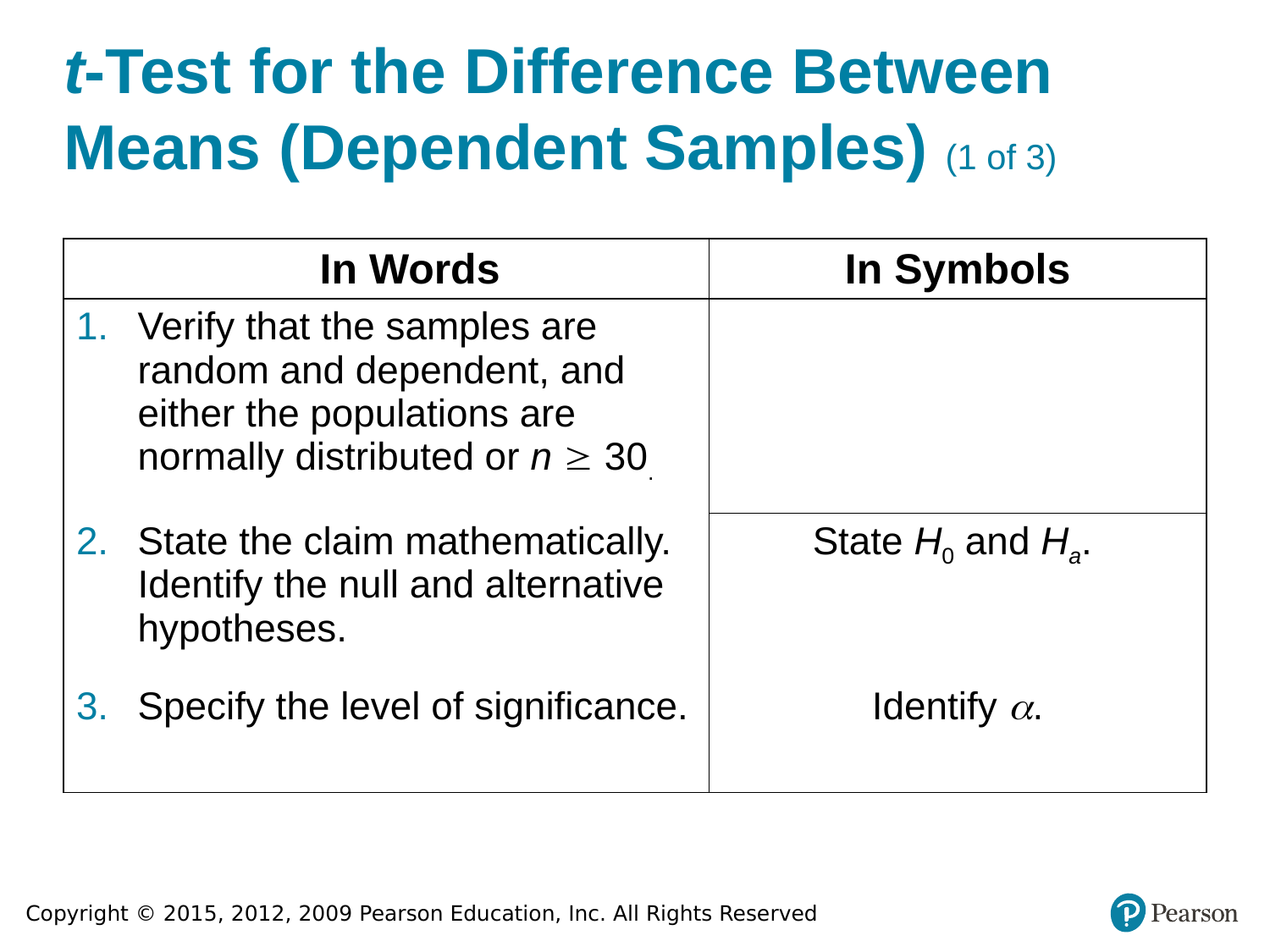

# t-Test for the Difference Between Means (Dependent Samples) (1 of 3)
| In Words | In Symbols |
| --- | --- |
| Verify that the samples are random and dependent, and either the populations are normally distributed or n ≥ 30. | blank |
| State the claim mathematically. Identify the null and alternative hypotheses. | State H0 and Ha. |
| Specify the level of significance. | Identify α. |